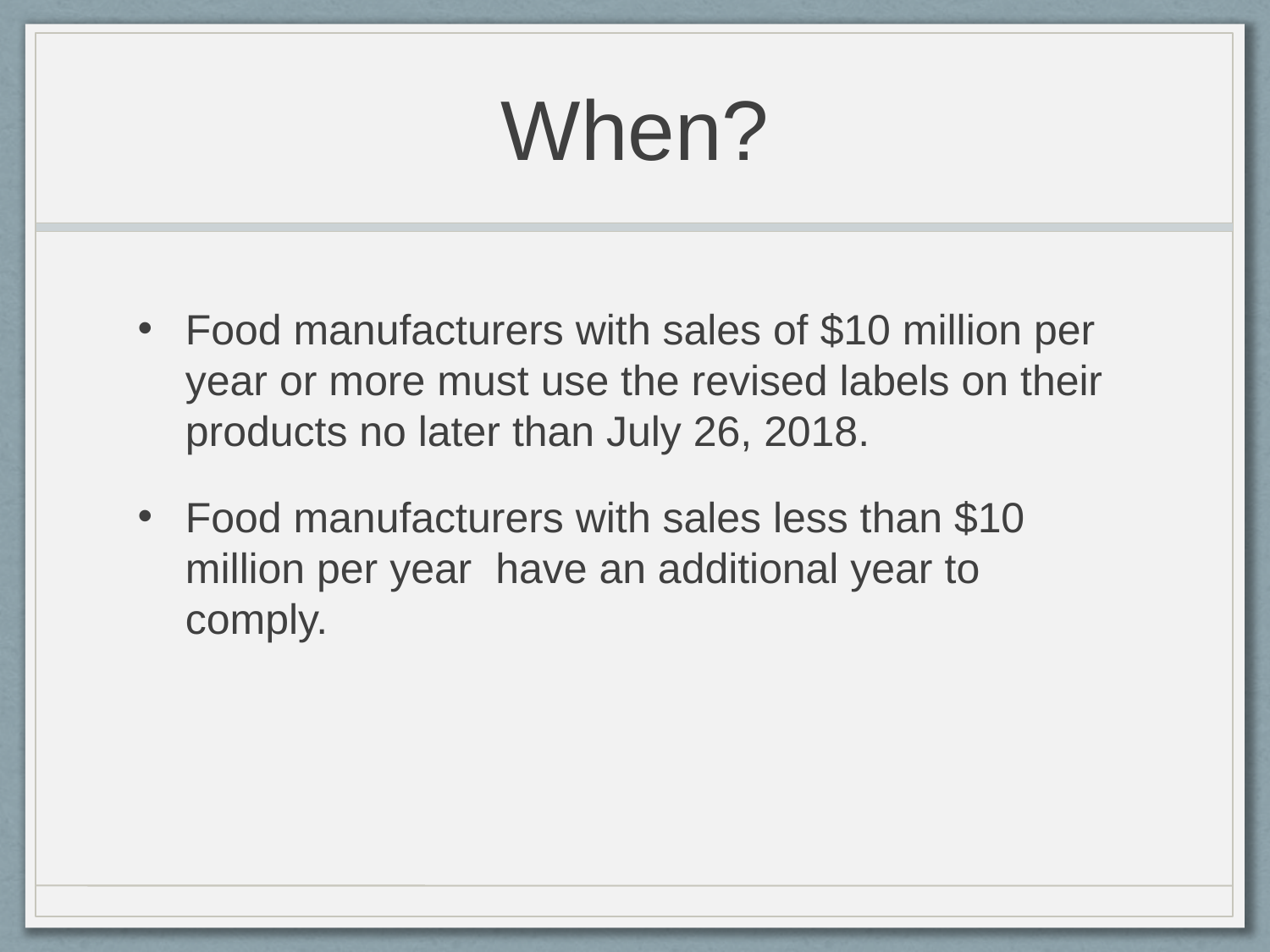

# When?
Food manufacturers with sales of $10 million per year or more must use the revised labels on their products no later than July 26, 2018.
Food manufacturers with sales less than $10 million per year  have an additional year to comply.